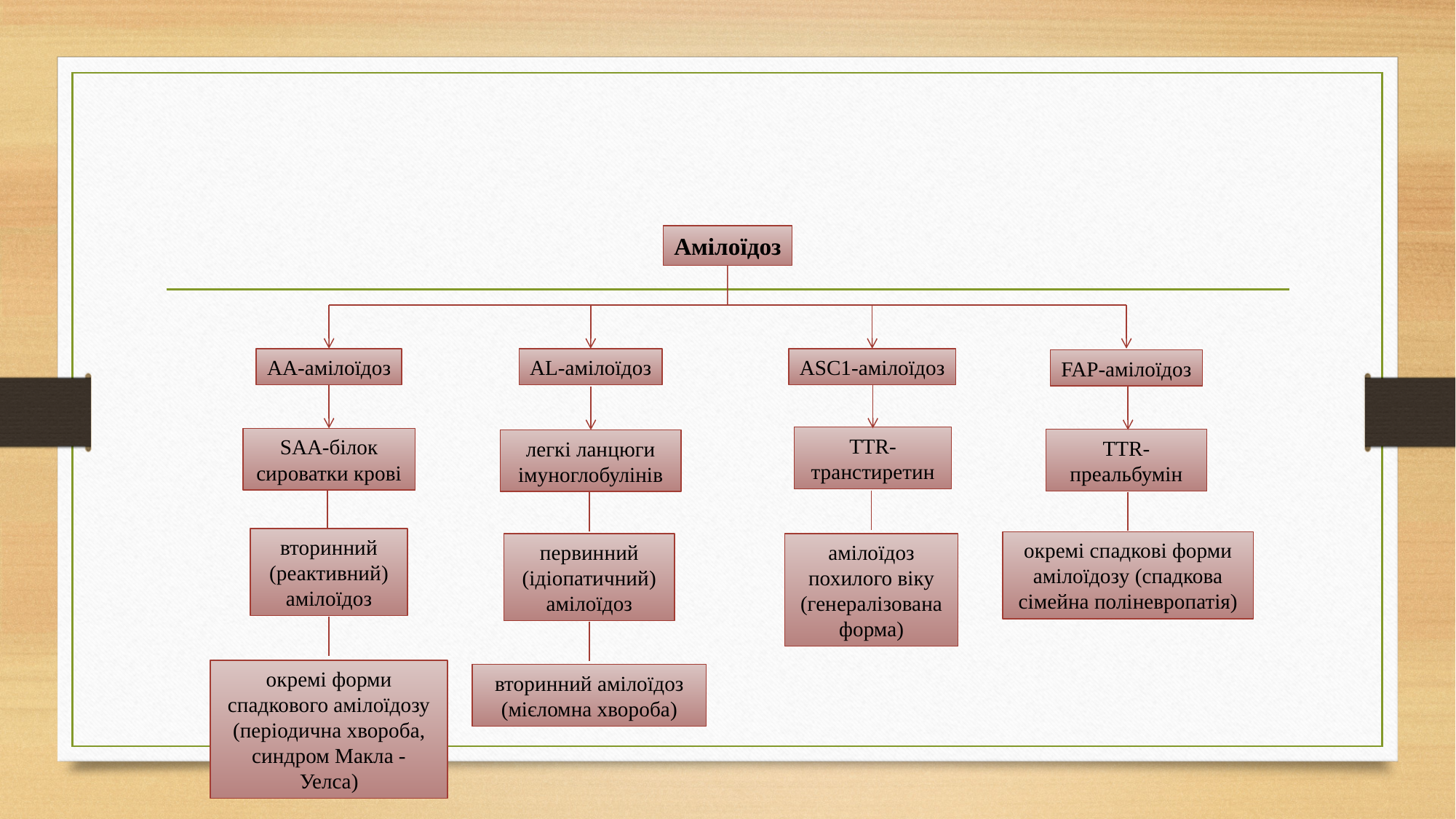

#
Амілоїдоз
AL-амілоїдоз
АА-амілоїдоз
ASC1-амілоїдоз
FAP-амілоїдоз
TTR-транстиретин
SAA-білок сироватки крові
TTR- преальбумін
легкі ланцюги імуноглобулінів
вторинний (реактивний) амілоїдоз
окремі спадкові форми амілоїдозу (спадкова сімейна поліневропатія)
первинний (ідіопатичний) амілоїдоз
амілоїдоз похилого віку (генералізована форма)
окремі форми спадкового амілоїдозу (періодична хвороба, синдром Макла - Уелса)
вторинний амілоїдоз (мієломна хвороба)